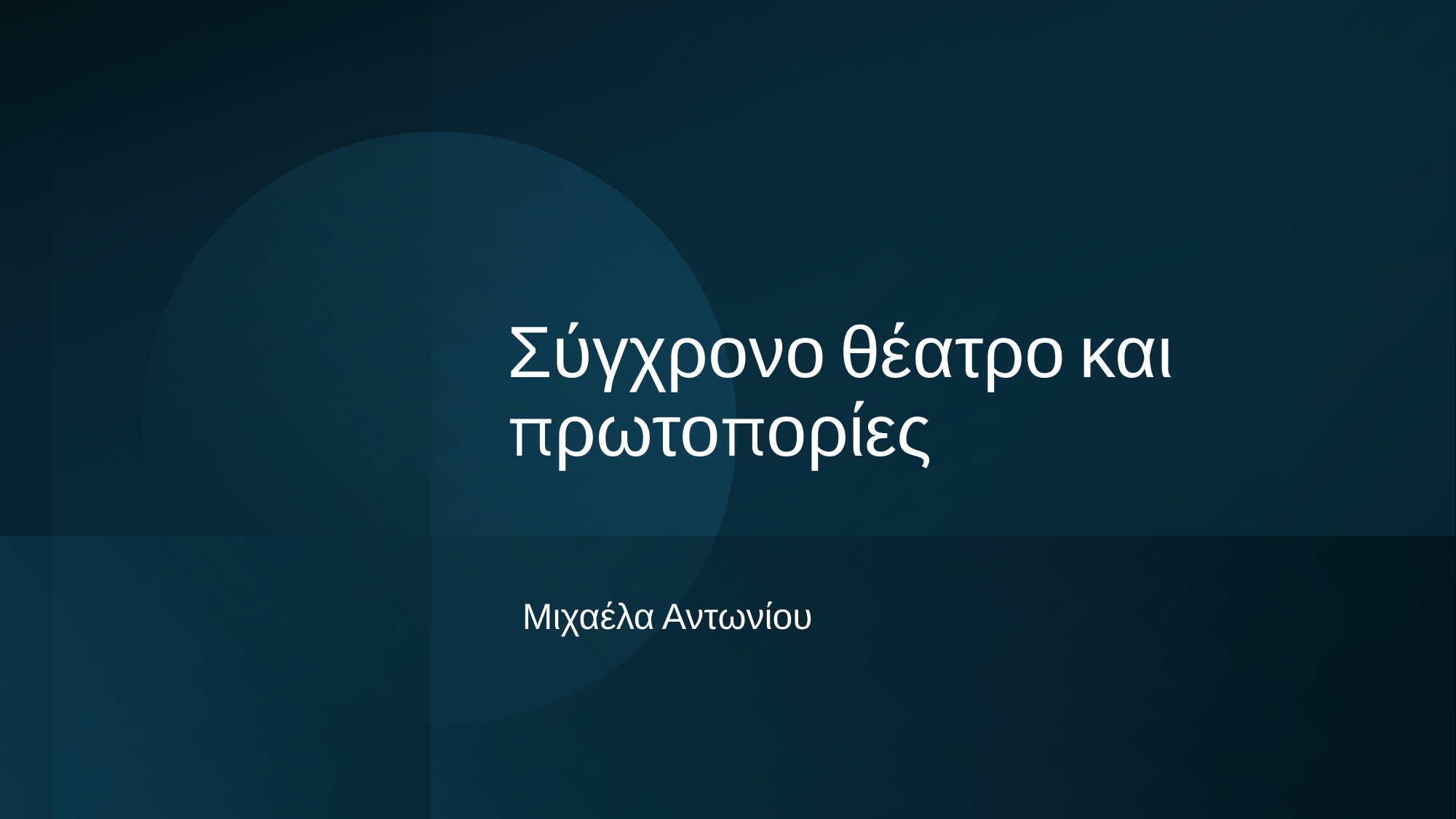

# Σύγχρονο θέατρο και πρωτοπορίες

Μιχαέλα Αντωνίου